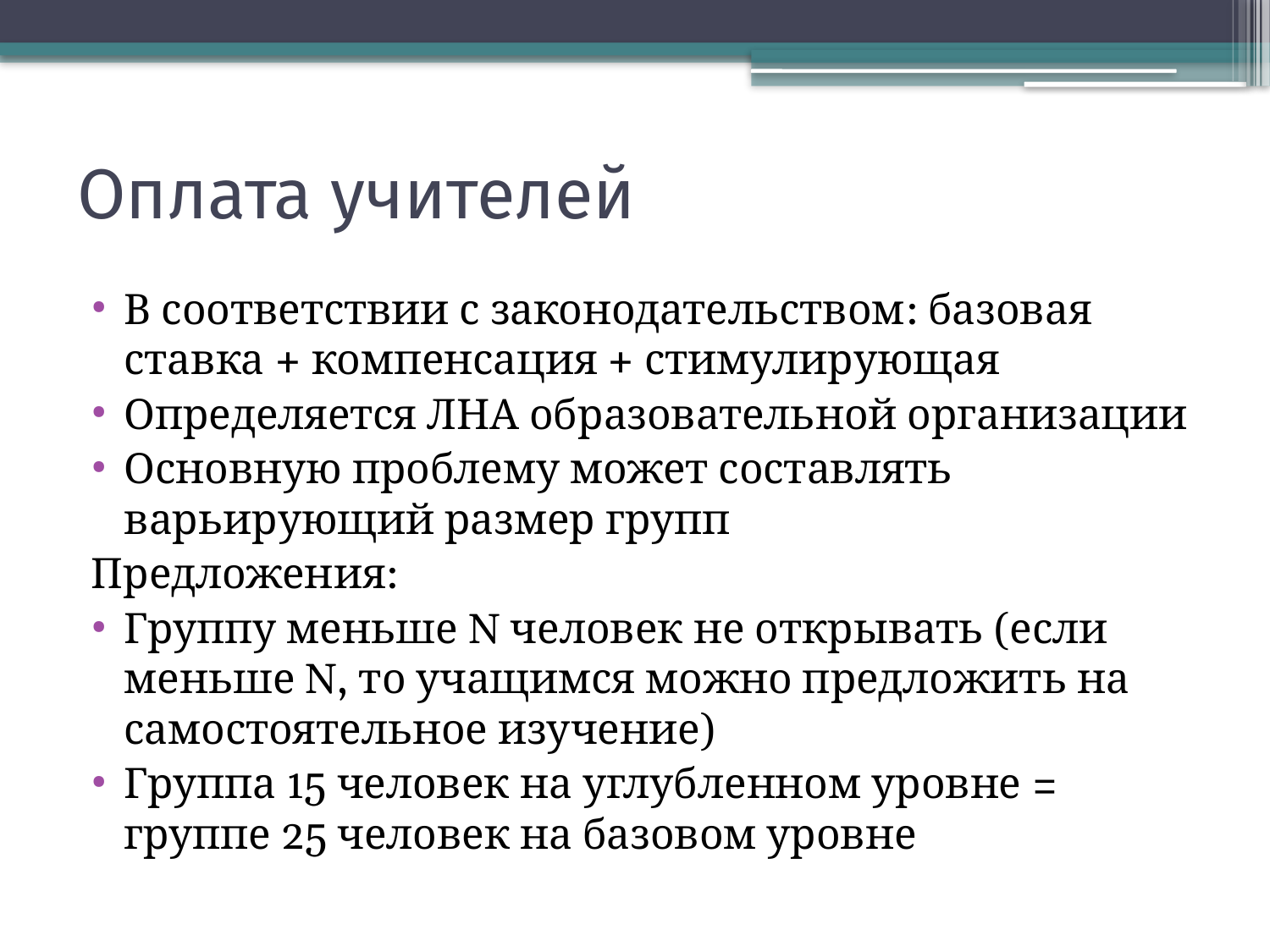

# Оплата учителей
В соответствии с законодательством: базовая ставка + компенсация + стимулирующая
Определяется ЛНА образовательной организации
Основную проблему может составлять варьирующий размер групп
Предложения:
Группу меньше N человек не открывать (если меньше N, то учащимся можно предложить на самостоятельное изучение)
Группа 15 человек на углубленном уровне = группе 25 человек на базовом уровне